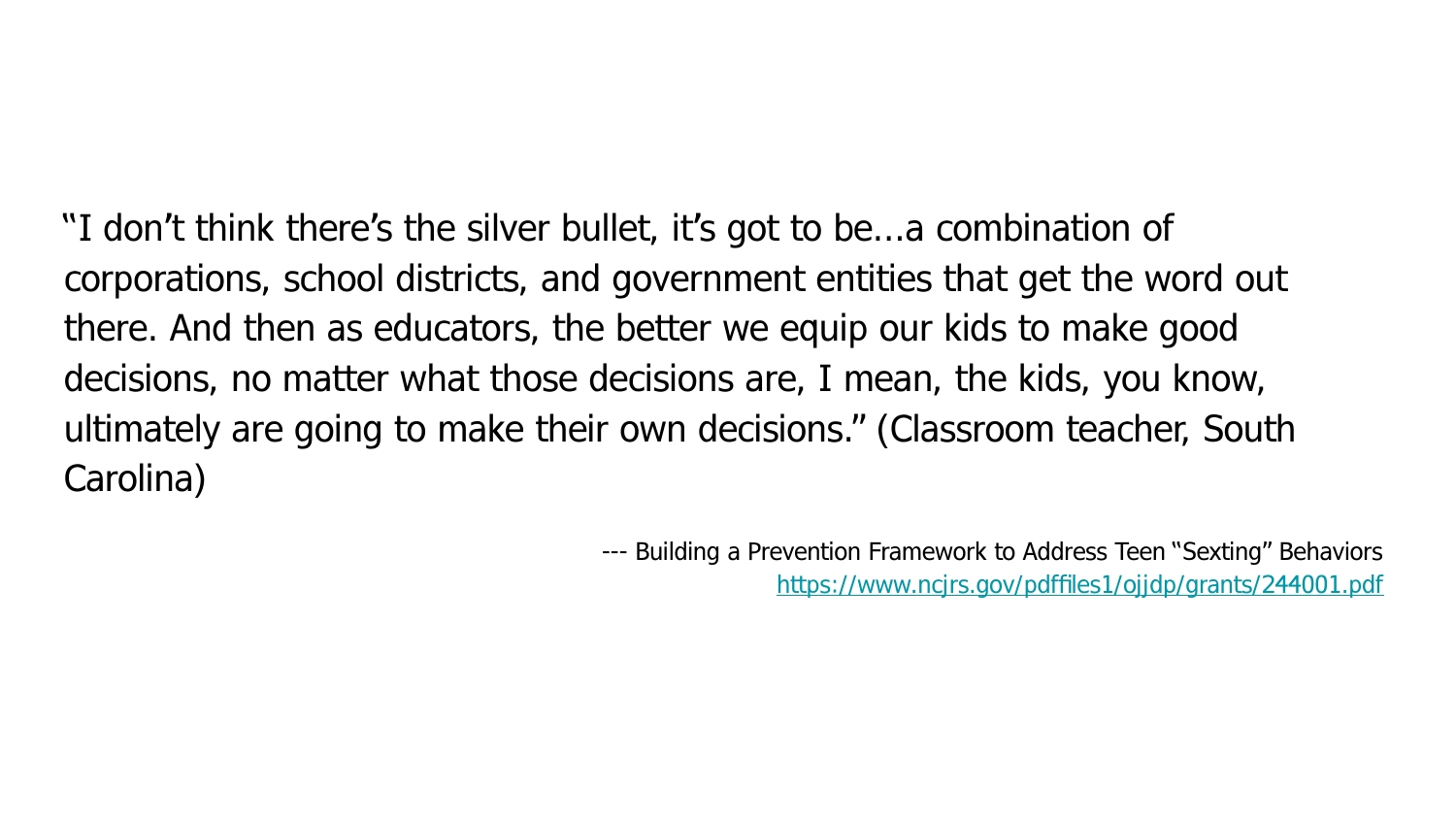

“I don’t think there’s the silver bullet, it’s got to be...a combination of corporations, school districts, and government entities that get the word out there. And then as educators, the better we equip our kids to make good decisions, no matter what those decisions are, I mean, the kids, you know, ultimately are going to make their own decisions.” (Classroom teacher, South Carolina)
--- Building a Prevention Framework to Address Teen “Sexting” Behaviors https://www.ncjrs.gov/pdffiles1/ojjdp/grants/244001.pdf